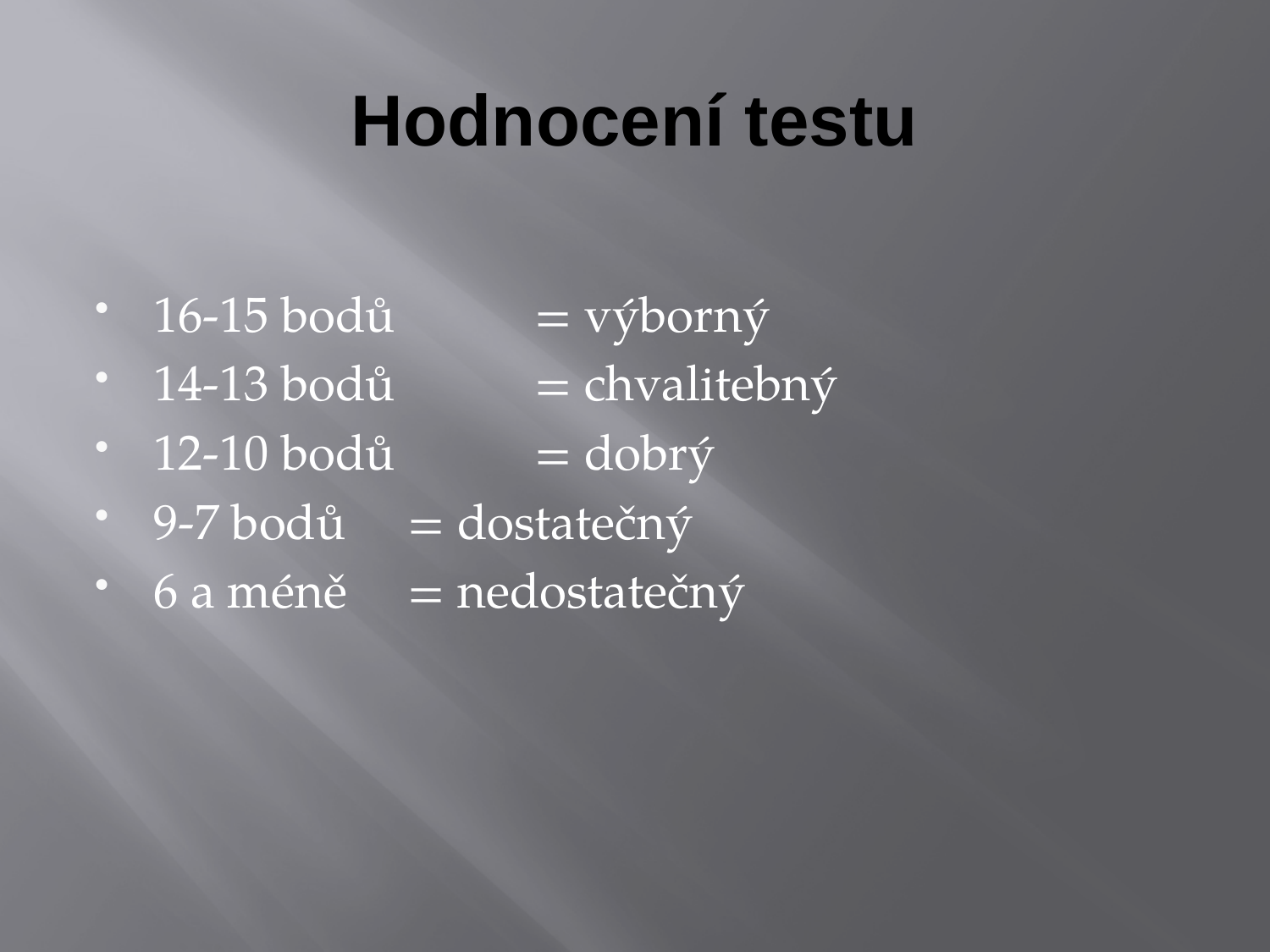

# Hodnocení testu
16-15 bodů 	= výborný
14-13 bodů 	= chvalitebný
12-10 bodů 	= dobrý
9-7 bodů 	= dostatečný
6 a méně	= nedostatečný